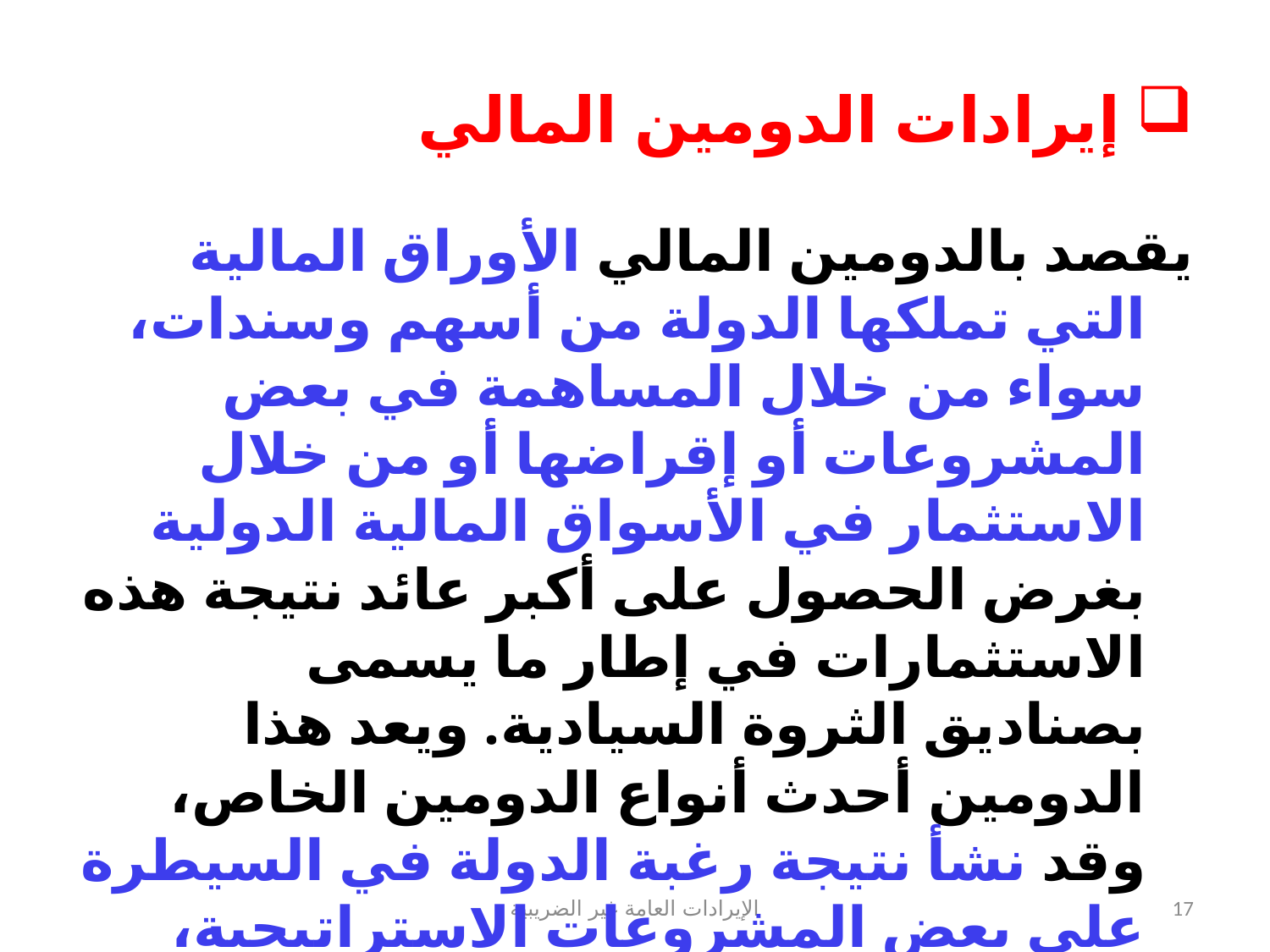

# إيرادات الدومين المالي
يقصد بالدومين المالي الأوراق المالية التي تملكها الدولة من أسهم وسندات، سواء من خلال المساهمة في بعض المشروعات أو إقراضها أو من خلال الاستثمار في الأسواق المالية الدولية بغرض الحصول على أكبر عائد نتيجة هذه الاستثمارات في إطار ما يسمى بصناديق الثروة السيادية. ويعد هذا الدومين أحدث أنواع الدومين الخاص، وقد نشأ نتيجة رغبة الدولة في السيطرة على بعض المشروعات الاستراتيجية، وفي الإشراف على القطاع الخاص ودعمه في أوقات المحنة، وأيضا نتيجة رغبتها في الاستثمار لمصلحة الأجيال المقبلة.
الإيرادات العامة غير الضريبية
17